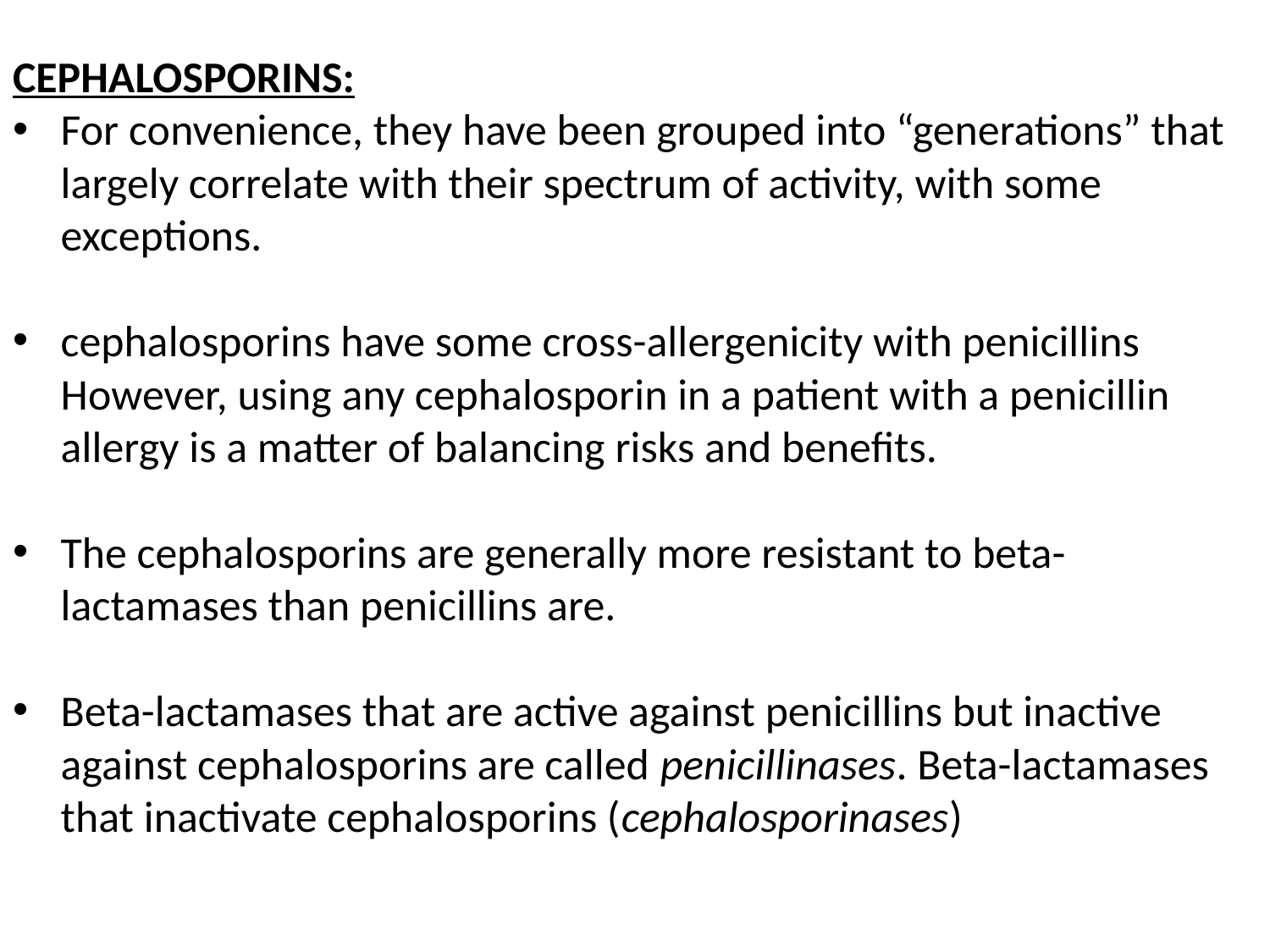

CEPHALOSPORINS:
For convenience, they have been grouped into “generations” that largely correlate with their spectrum of activity, with some  exceptions.

cephalosporins have some cross-allergenicity with penicillins However, using any cephalosporin in a patient with a penicillin allergy is a matter of balancing risks and benefits.

The cephalosporins are generally more resistant to beta-lactamases than penicillins are.

Beta-lactamases that are active against penicillins but inactive against cephalosporins are called penicillinases. Beta-lactamases that inactivate cephalosporins (cephalosporinases)